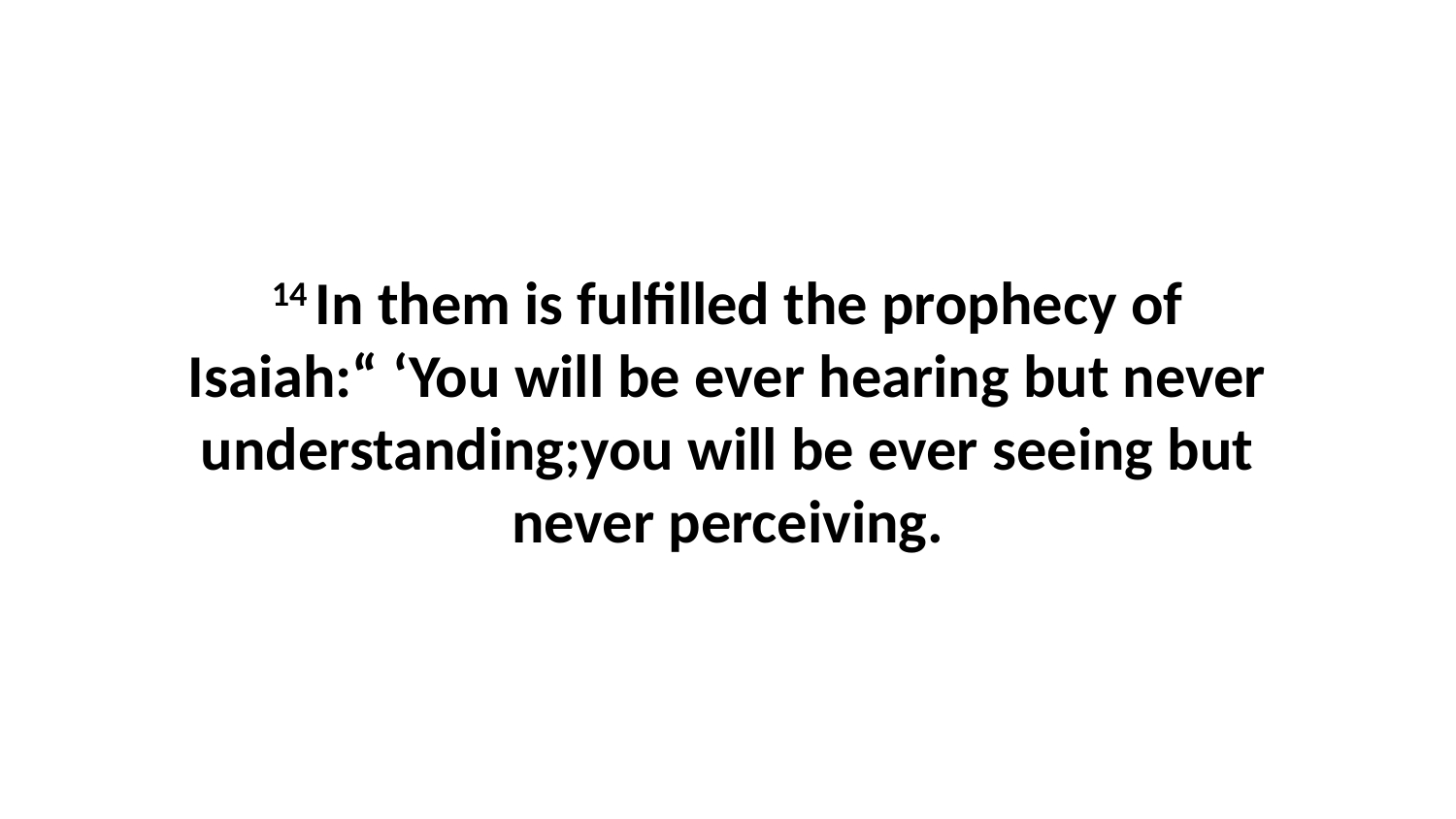

14 In them is fulfilled the prophecy of Isaiah:“ ‘You will be ever hearing but never understanding;you will be ever seeing but never perceiving.